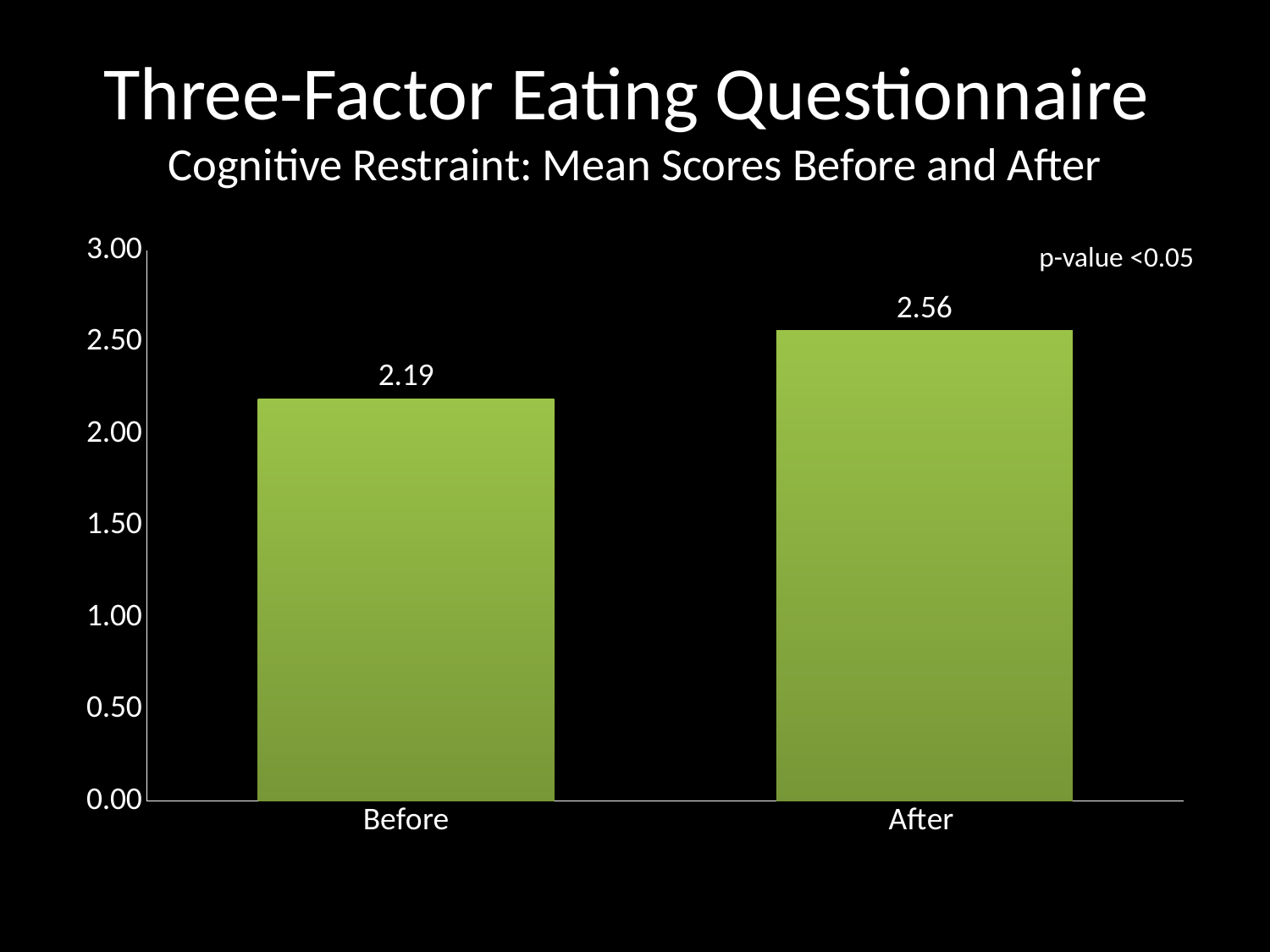

# Three-Factor Eating Questionnaire Cognitive Restraint: Mean Scores Before and After

### Chart

| Category |  |
|---|---|
| Before | 2.192982456140351 |
| After  | 2.563157894736843 |
p-value <0.05